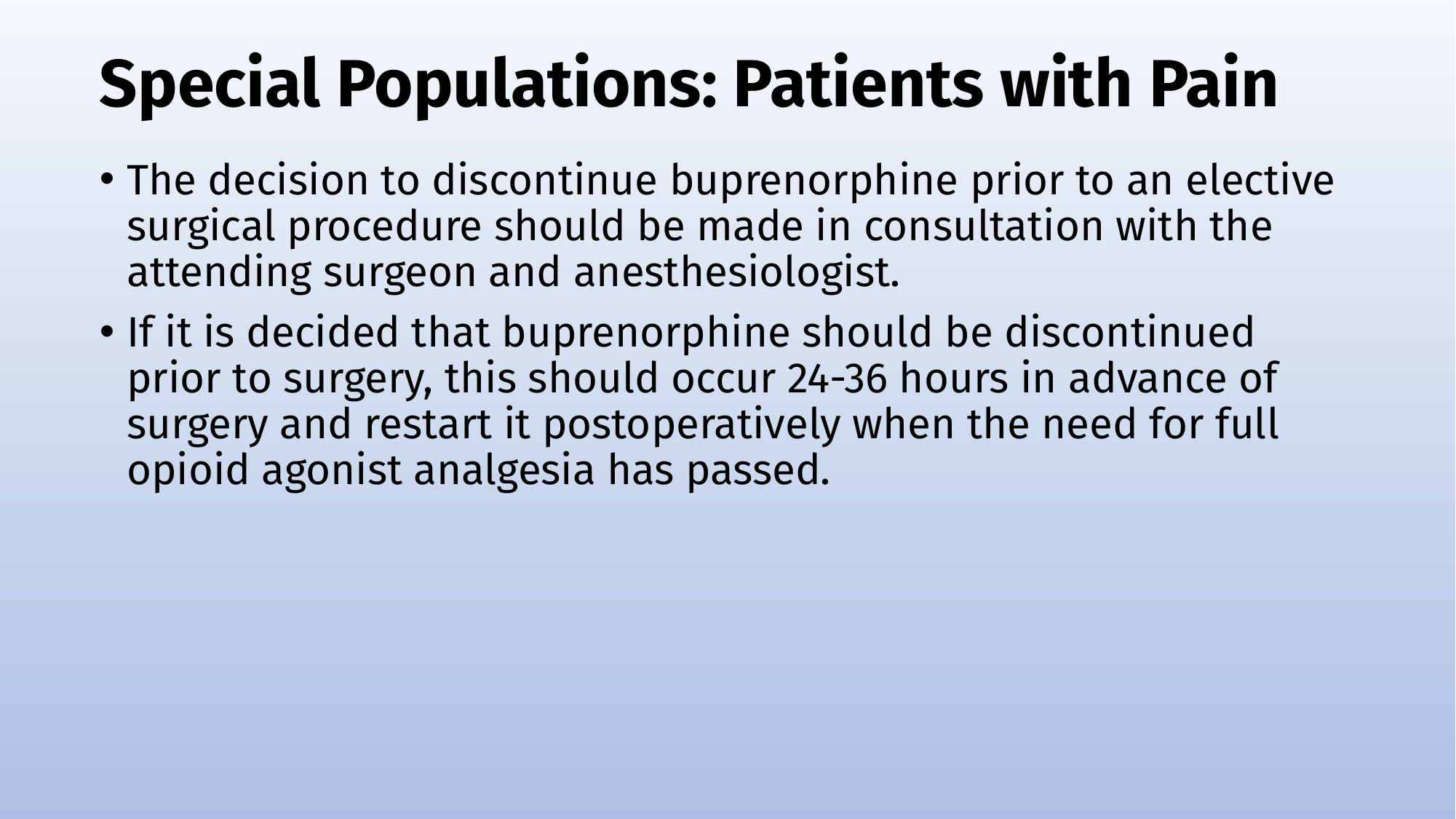

# Special Populations: Patients with Pain
The decision to discontinue buprenorphine prior to an elective surgical procedure should be made in consultation with the attending surgeon and anesthesiologist.
If it is decided that buprenorphine should be discontinued prior to surgery, this should occur 24-36 hours in advance of surgery and restart it postoperatively when the need for full opioid agonist analgesia has passed.